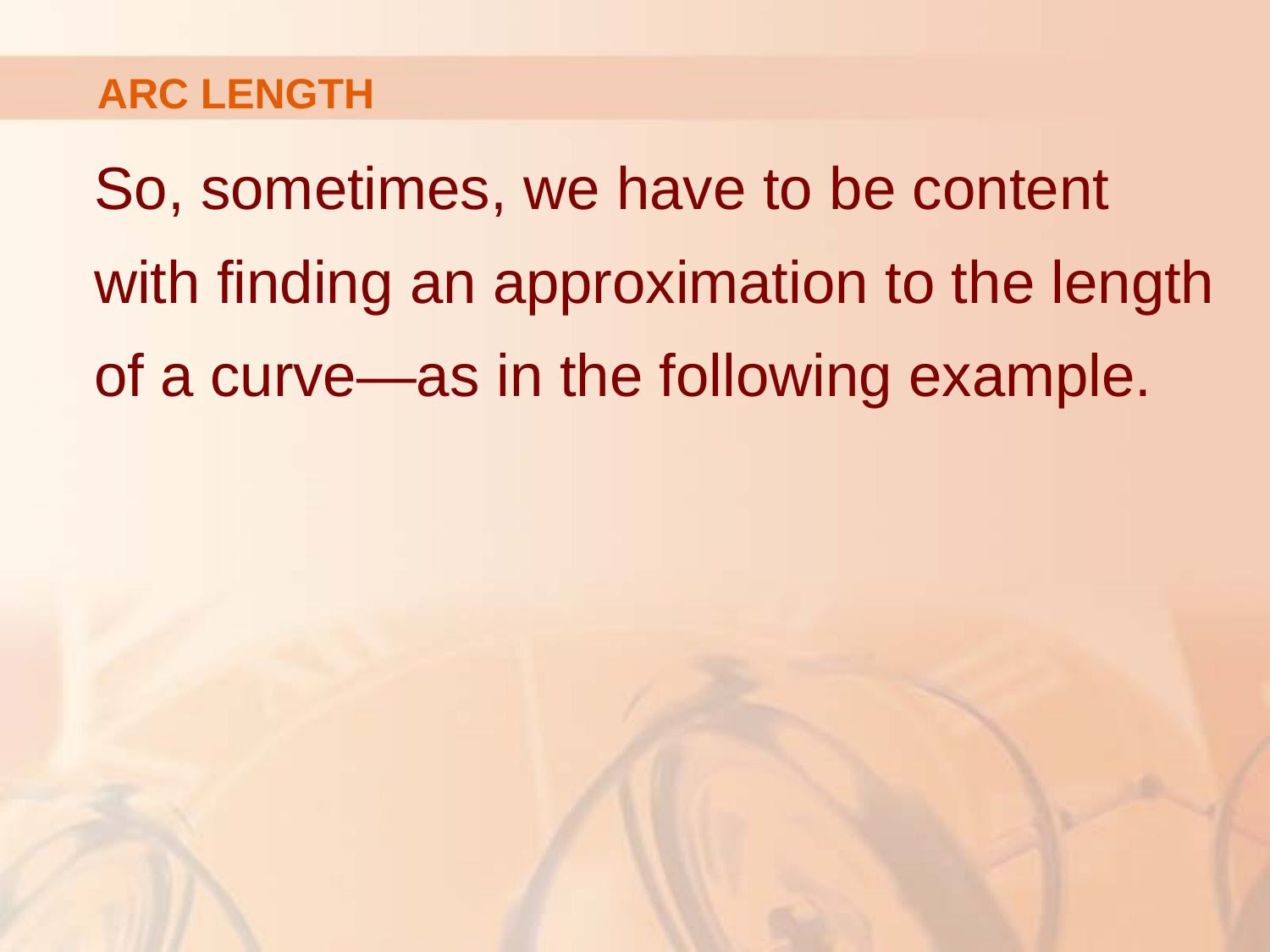

# ARC LENGTH
So, sometimes, we have to be content
with finding an approximation to the length of a curve—as in the following example.